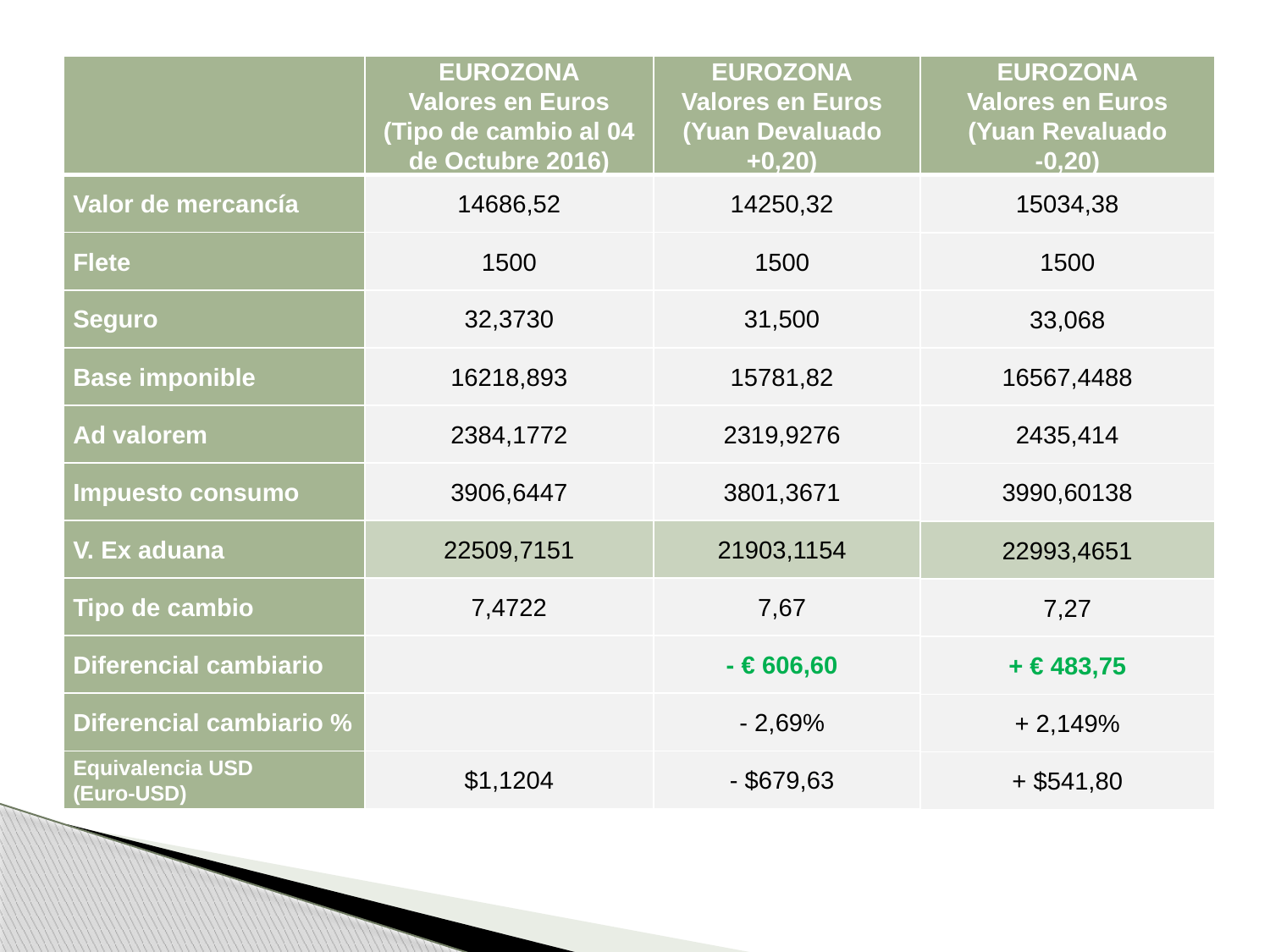

|  | EUROZONA Valores en Euros (Tipo de cambio al 04 de Octubre 2016) |
| --- | --- |
| Valor de mercancía | 14686,52 |
| Flete | 1500 |
| Seguro | 32,3730 |
| Base imponible | 16218,893 |
| Ad valorem | 2384,1772 |
| Impuesto consumo | 3906,6447 |
| V. Ex aduana | 22509,7151 |
| Tipo de cambio | 7,4722 |
| Diferencial cambiario |  |
| Diferencial cambiario % |  |
| Equivalencia USD (Euro-USD) | $1,1204 |
| EUROZONA Valores en Euros (Yuan Devaluado +0,20) |
| --- |
| 14250,32 |
| 1500 |
| 31,500 |
| 15781,82 |
| 2319,9276 |
| 3801,3671 |
| 21903,1154 |
| 7,67 |
| - € 606,60 |
| - 2,69% |
| - $679,63 |
| EUROZONA Valores en Euros (Yuan Revaluado -0,20) |
| --- |
| 15034,38 |
| 1500 |
| 33,068 |
| 16567,4488 |
| 2435,414 |
| 3990,60138 |
| 22993,4651 |
| 7,27 |
| + € 483,75 |
| + 2,149% |
| + $541,80 |